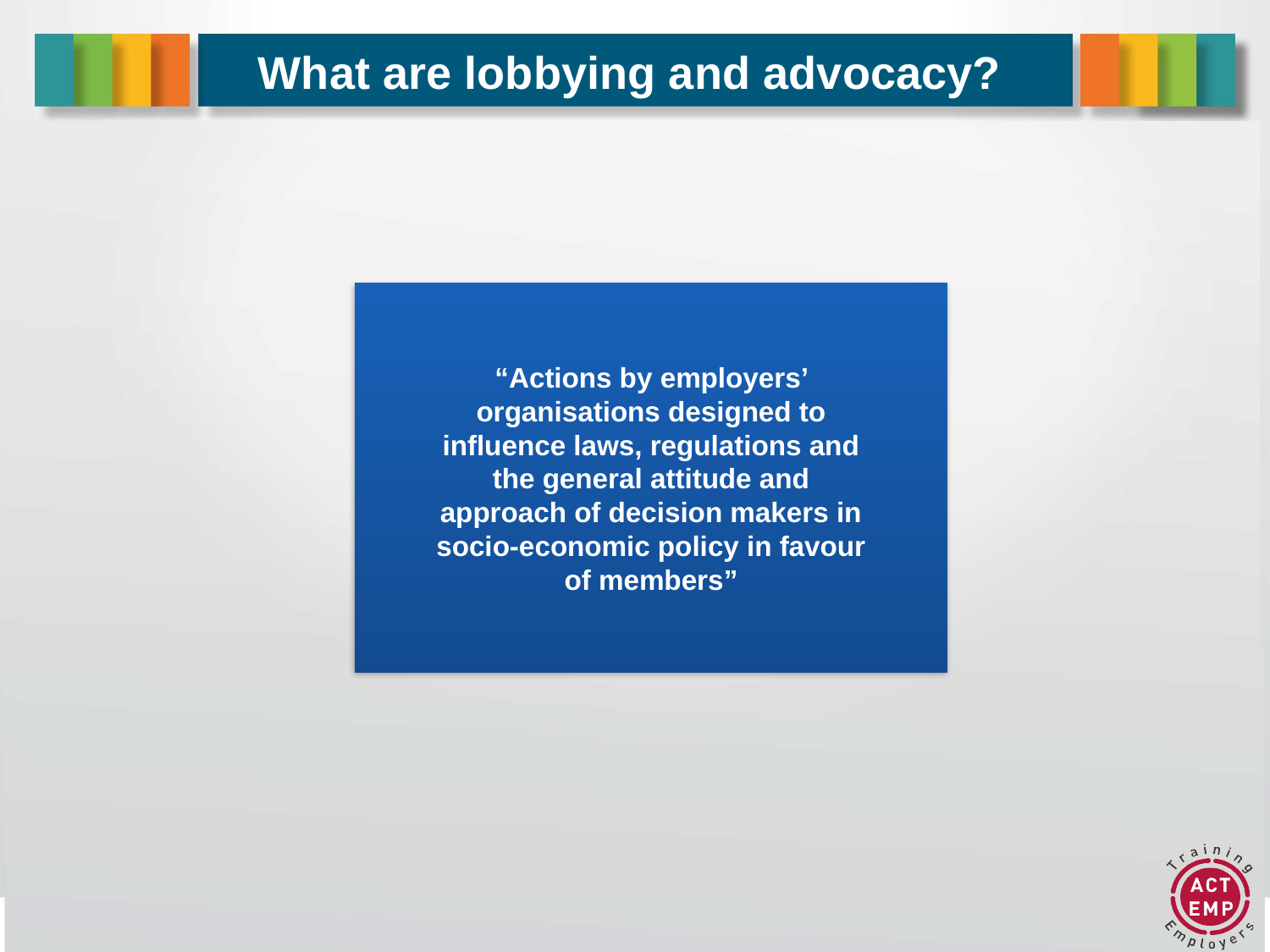

# What are lobbying and advocacy?

“Actions by employers’ organisations designed to influence laws, regulations and the general attitude and approach of decision makers in socio-economic policy in favour of members”